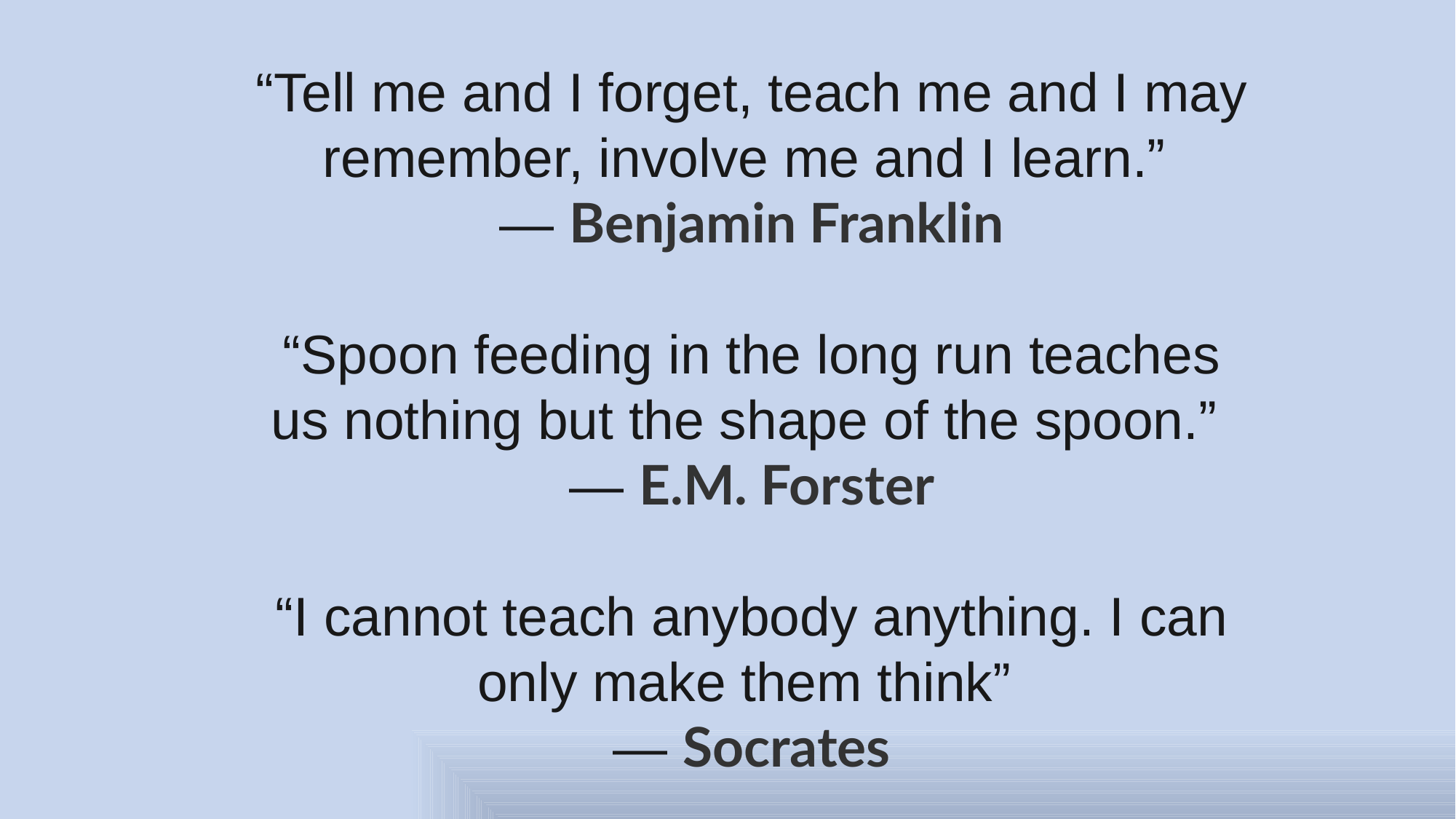

“Tell me and I forget, teach me and I may remember, involve me and I learn.”
― Benjamin Franklin

“Spoon feeding in the long run teaches us nothing but the shape of the spoon.”
― E.M. Forster

“I cannot teach anybody anything. I can only make them think”
― Socrates